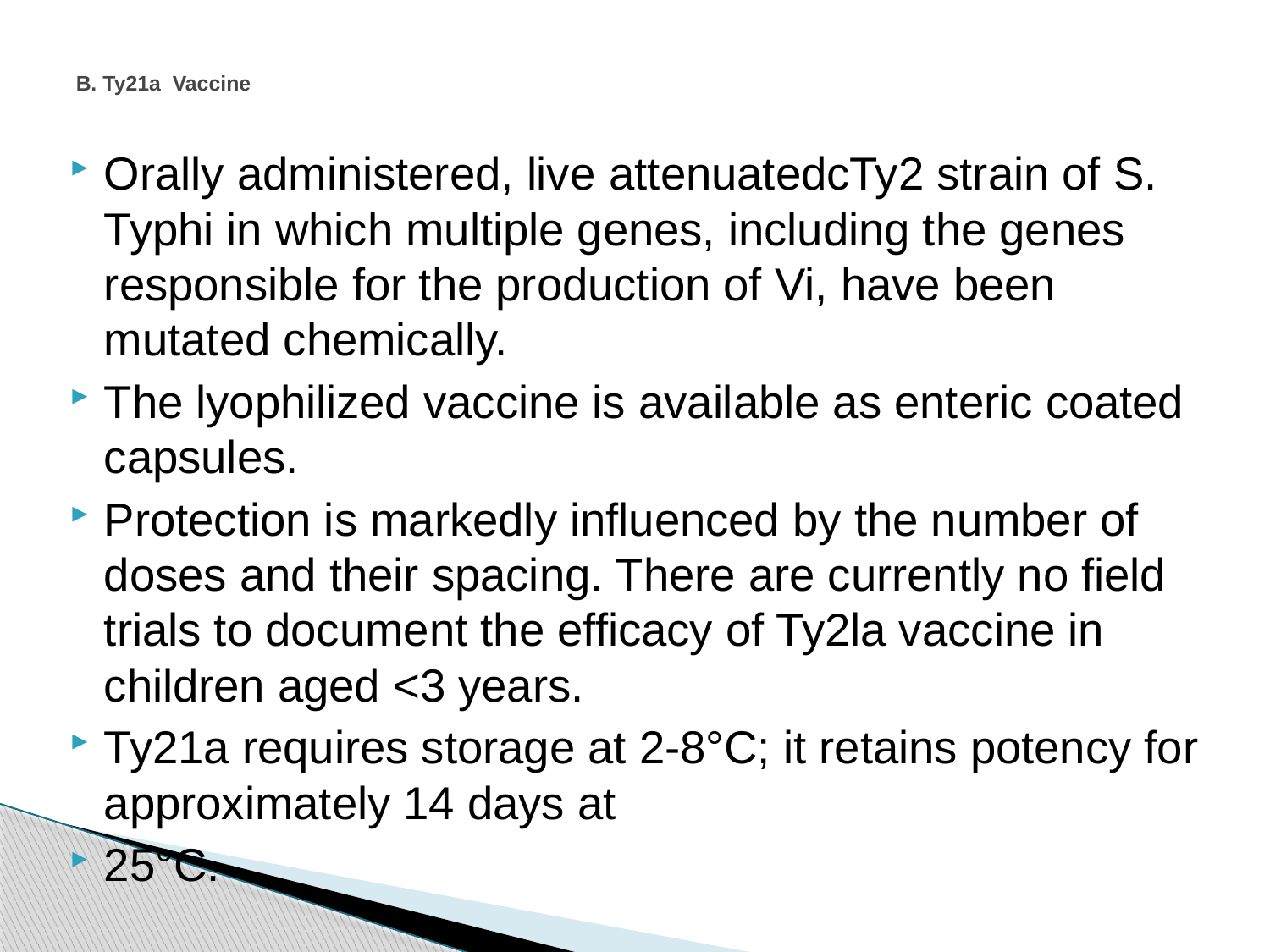

# B. Ty21a  Vaccine
Orally administered, live­ attenuatedcTy2 strain of S. Typhi in which multiple genes, including the genes responsible for the production of Vi, have been mutated chemically.
The lyophilized vaccine is available as enteric coated capsules.
Protection is markedly influenced by the number of doses and their spacing. There are currently no field trials to document the efficacy of Ty2la vaccine in children aged <3 years.
Ty21a requires storage at 2-8°C; it retains potency for approximately 14 days at
25°C.